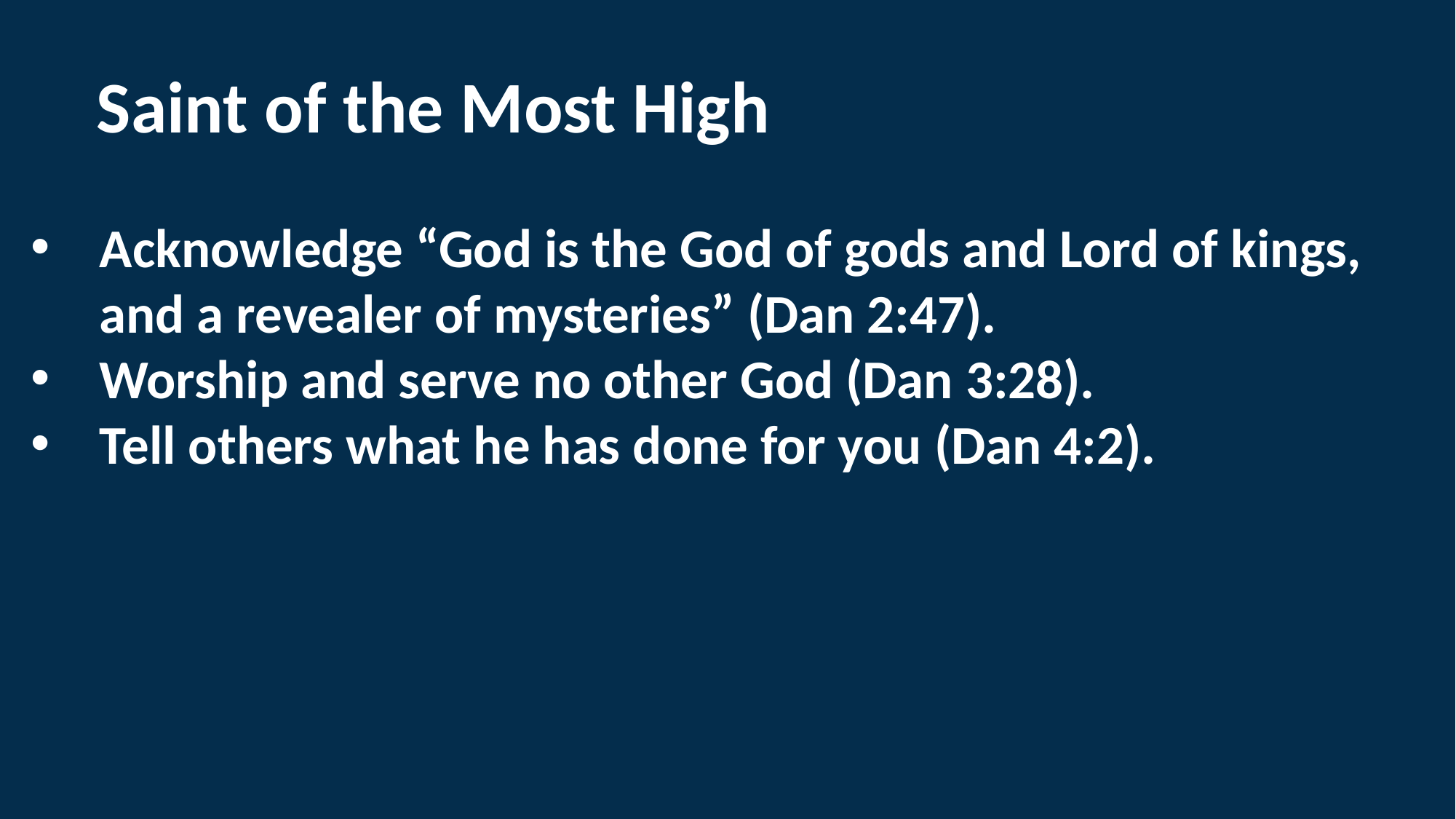

Saint of the Most High

Acknowledge “God is the God of gods and Lord of kings, and a revealer of mysteries” (Dan 2:47).
Worship and serve no other God (Dan 3:28).
Tell others what he has done for you (Dan 4:2).